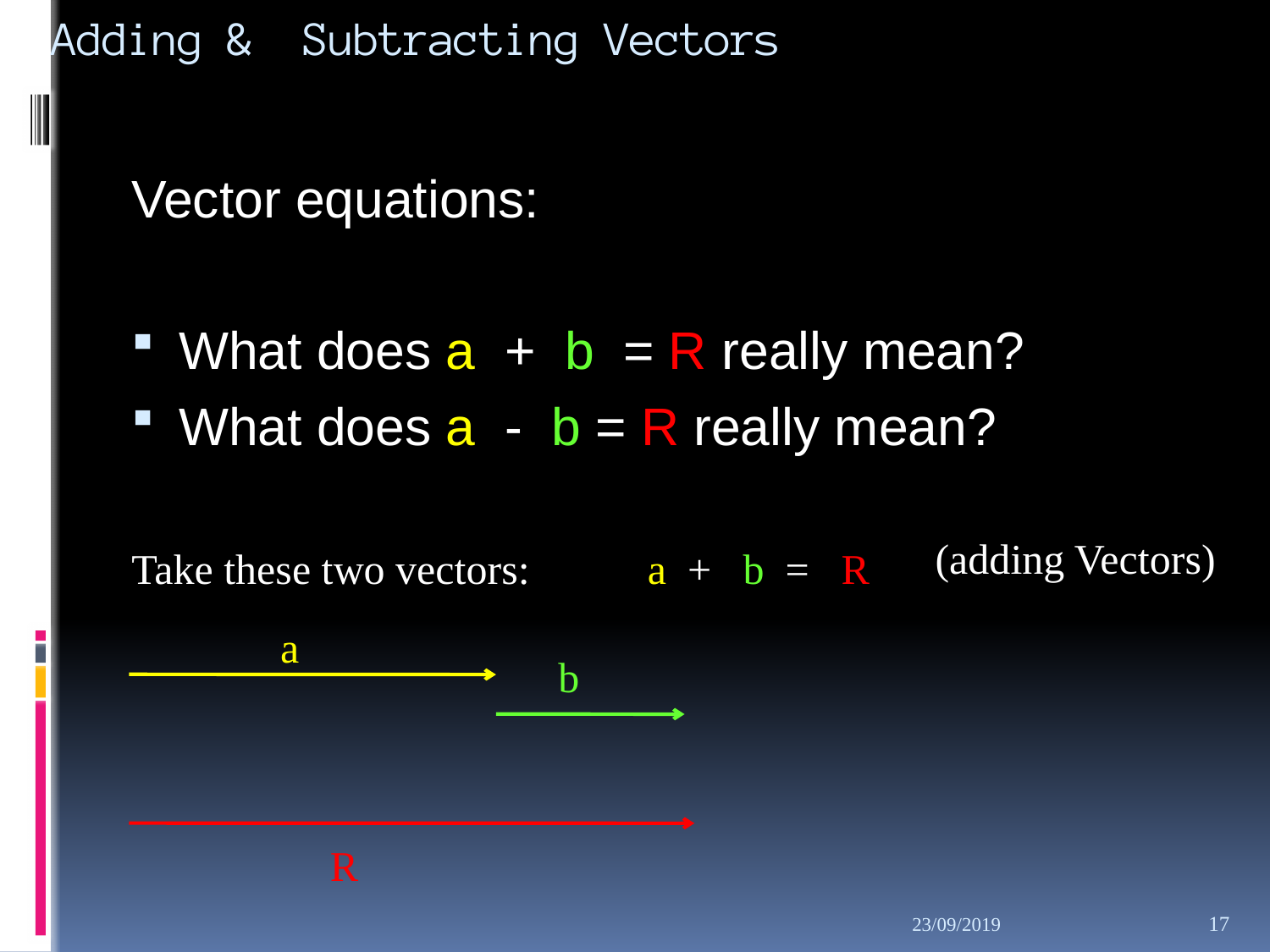

# Adding &  Subtracting Vectors
Vector equations:

What does a  +  b  = R really mean?
What does a  -  b = R really mean?
(adding Vectors)
Take these two vectors:
a  +   b  =   R
a
b
R
23/09/2019
17